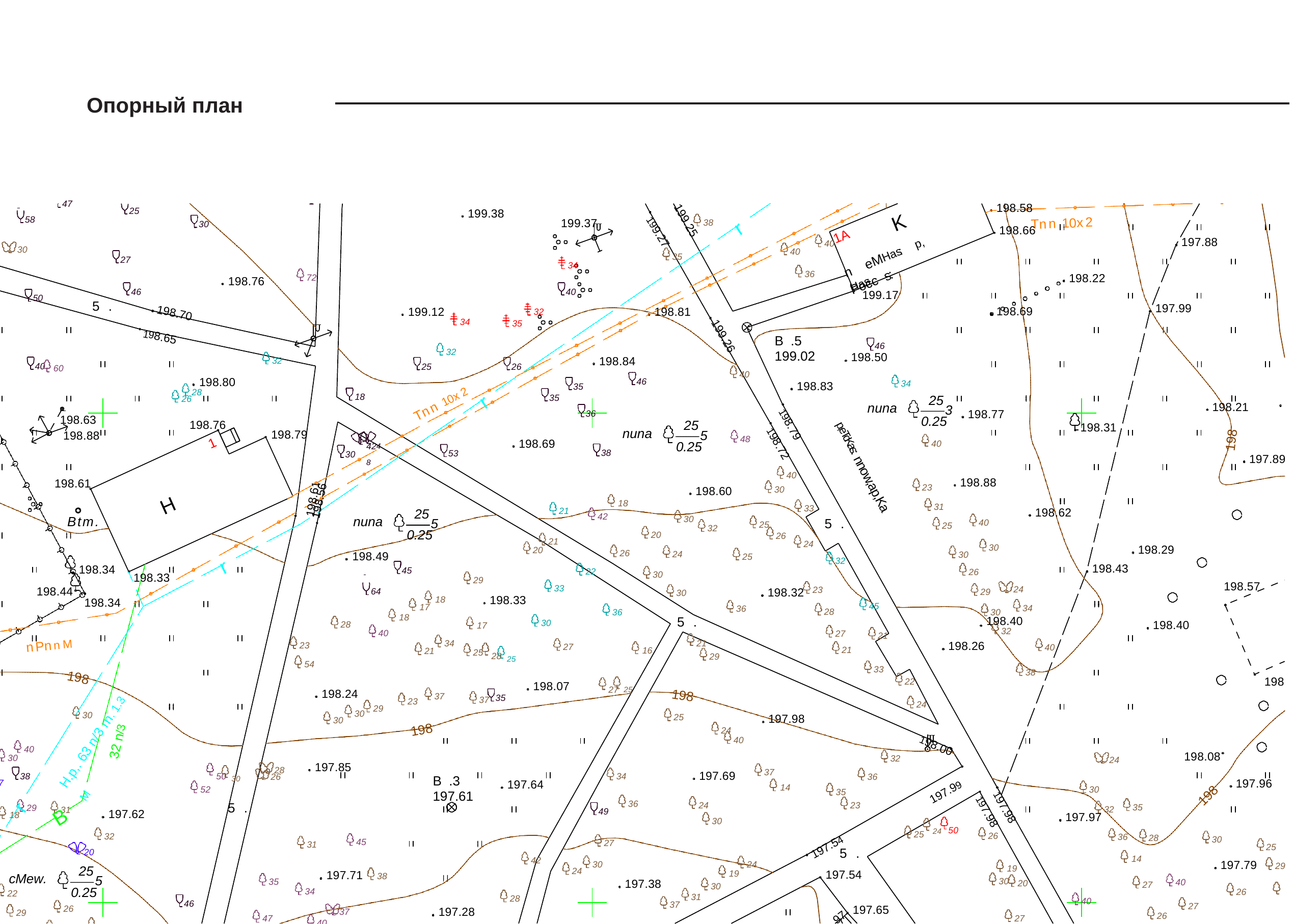

Опорный план

47
198.58
198.66

25
199.38

K

r

58

Tnn 10x2
199.25
199.37

38

30

199.27

1A

197.88

40

30

n  eMHas:  p, Has:

40

35

27

34

36

198.22
72
Pocc s:
198.76

46
40

199.17

50

5 .

197.99

198.69
198.81
199.12
198.70
32

34
35

198.65

199.26

B .5 199.02

46
198.50

32

198.84

32

40

25
26

60

40

198.80
46

34

198.83

35
r

28

18

25
35
26
Tnn 10x2

   198.63

198.21
nuna

3

198.77

36

0.25
40

25
198.76
198.79

198.31

nuna

198.79
5

198.88

198

1

48

4248
198.72
198.69

0.25

38
53

30

197.89

p,eTcKas: nnow,ap,Ka

40

198.88

198.61

23

198.60
30

H
198.61
198.56

18

31
25
33

198.62
21
25

42

Btm.

nuna
30

5 .
5

40

25

32

0.25
20
26

21

24

30
198.29

20

26

24
30
26
198.49

r

25
32

198.43

198.34

45

22

30
198.33

29

198.57

33

24
34
198.44
23

198.32

64
29
30

198.33

18

198.34

45

17

36

28
36
30

18

5 .
21

198.40
32

30
198.40

28

17

40
27
21
nPnnM

34

198.26

23
54
27

40

21
16

21
28  25

25

29

33

38

198

198

22
198.07
27  25

198.24
198

37

35
37

23

24

29

30

30
25

197.98
30

198

24
H.p,. 63 n/3 rn. 1.3 M

32 n/3

198.00
40

40

198.08

30
32

24

197.85

28

50  30

37

197.69

38

34
26

36

B .3 197.61

197.96

197.64

7

197.99

14

52
30

198
35

r

36

5 .
24
23

197.98

B
35

29

32
31

197.98

49

197.62
32

18
197.97

30

24   50

25

26

36

28

197.54
30

45
27

31

25

5 .
197.54
20

14

42

197.79

30
24

29

25

19
30

24

197.71
19

cMew.
22
38

5

35

197.38

40

20

27

30

0.25

34

26

31

28

40

46

37

27

197.65

26

197.28

37

29

.97

26

27
47

40